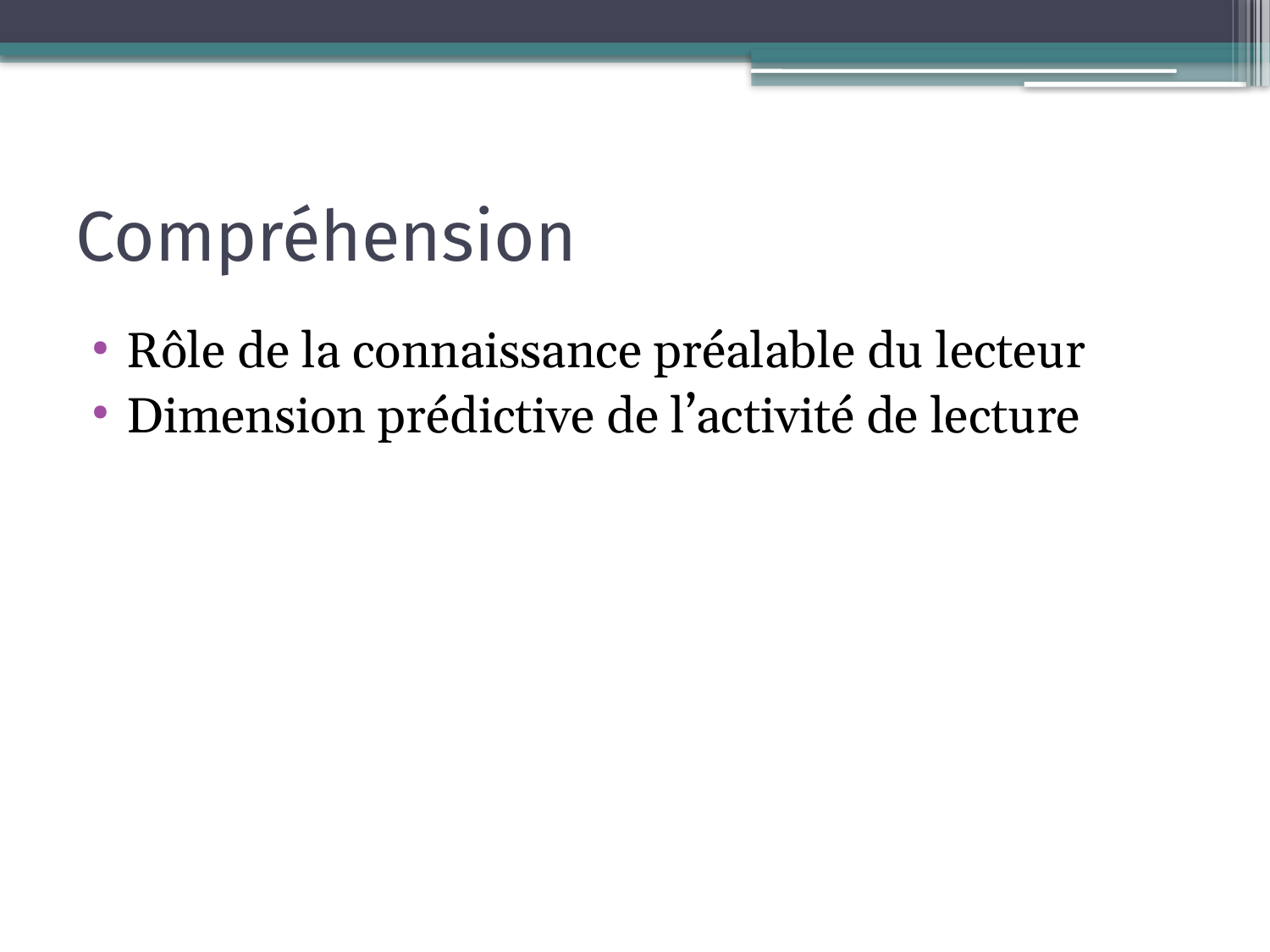

# Compréhension
Rôle de la connaissance préalable du lecteur
Dimension prédictive de l’activité de lecture